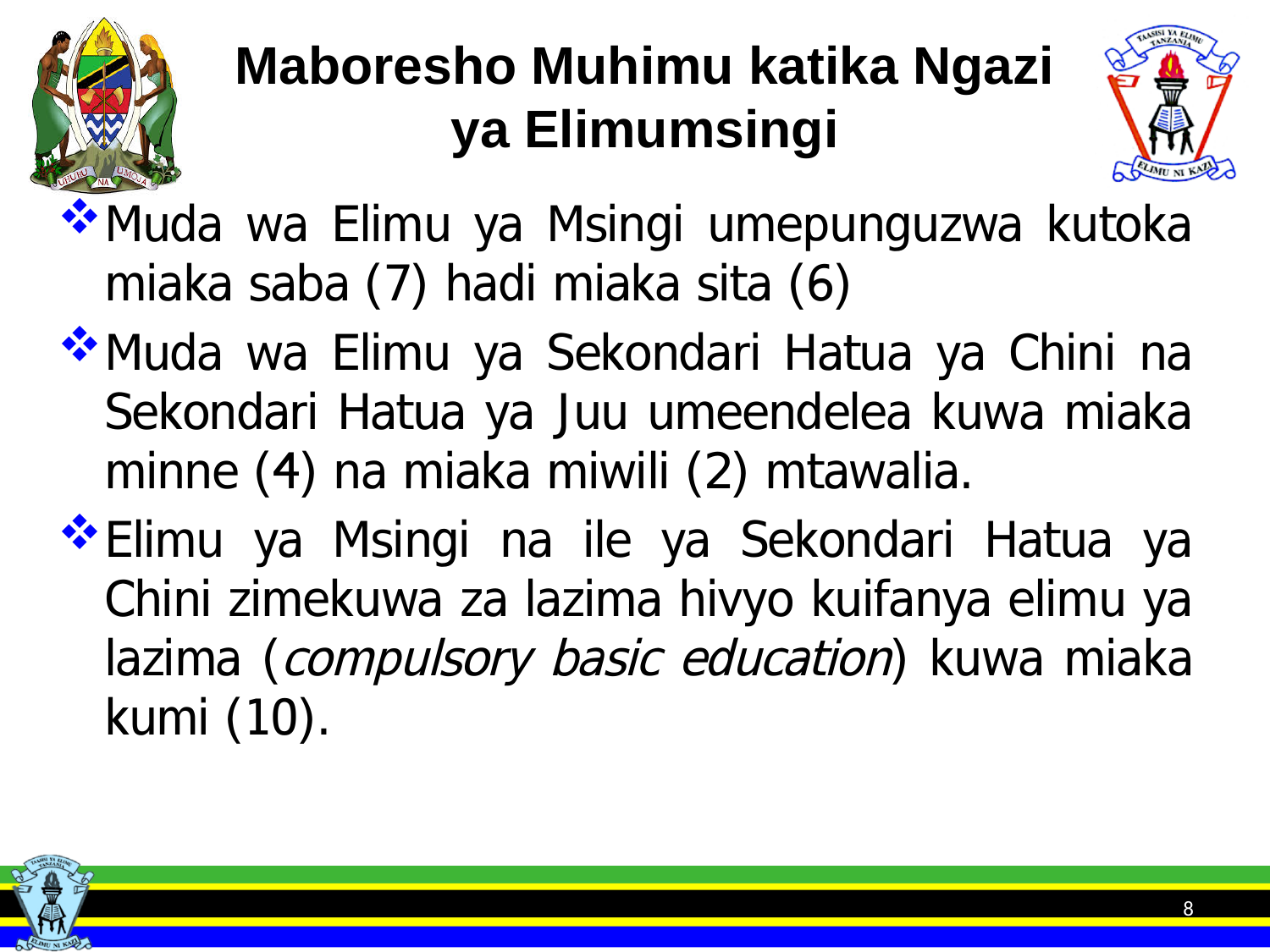

# Maboresho Muhimu katika Ngazi ya Elimumsingi
Muda wa Elimu ya Msingi umepunguzwa kutoka miaka saba (7) hadi miaka sita (6)
Muda wa Elimu ya Sekondari Hatua ya Chini na Sekondari Hatua ya Juu umeendelea kuwa miaka minne (4) na miaka miwili (2) mtawalia.
Elimu ya Msingi na ile ya Sekondari Hatua ya Chini zimekuwa za lazima hivyo kuifanya elimu ya lazima (compulsory basic education) kuwa miaka kumi (10).

8